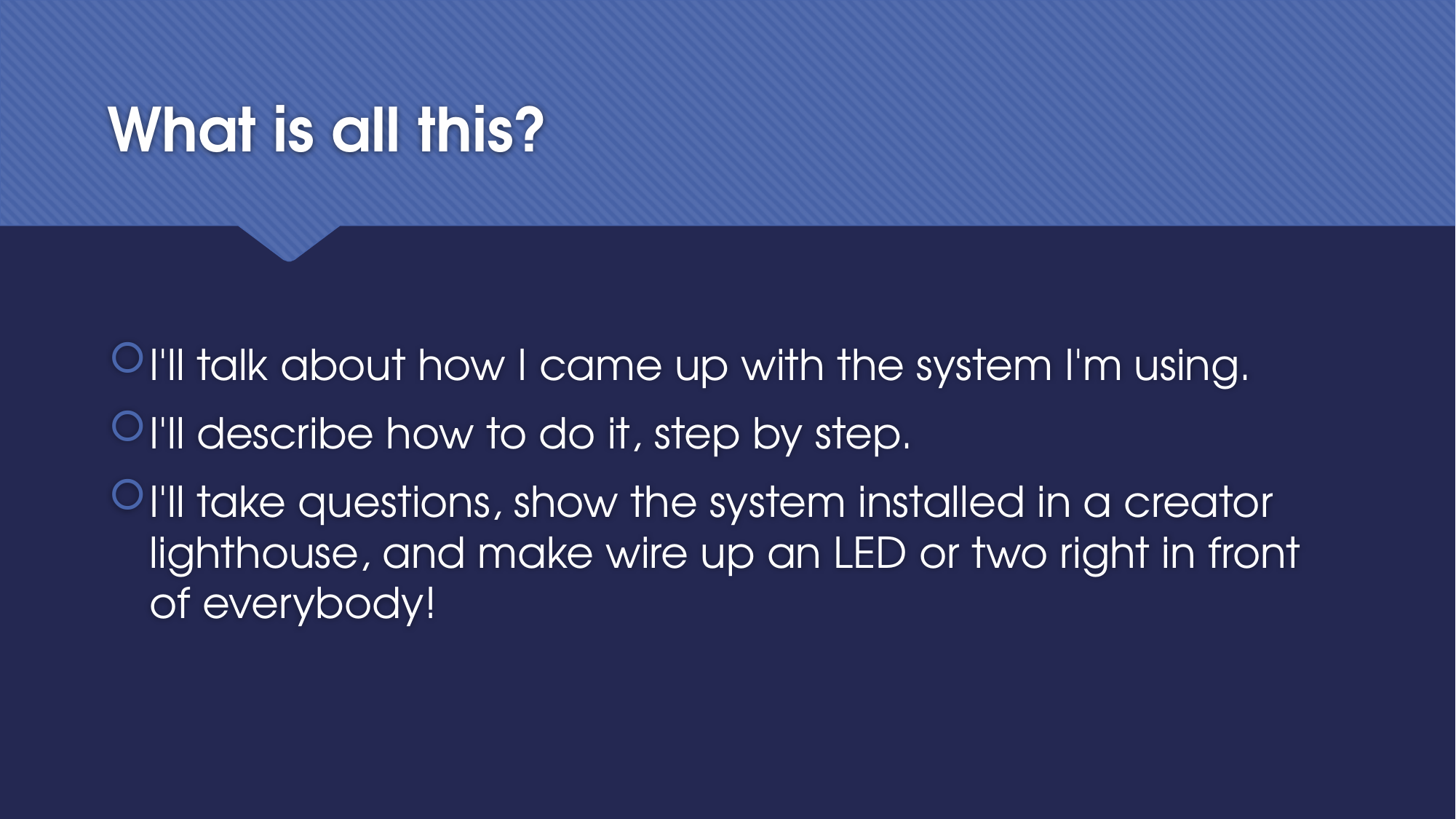

# What is all this?
I'll talk about how I came up with the system I'm using.
I'll describe how to do it, step by step.
I'll take questions, show the system installed in a creator lighthouse, and make wire up an LED or two right in front of everybody!